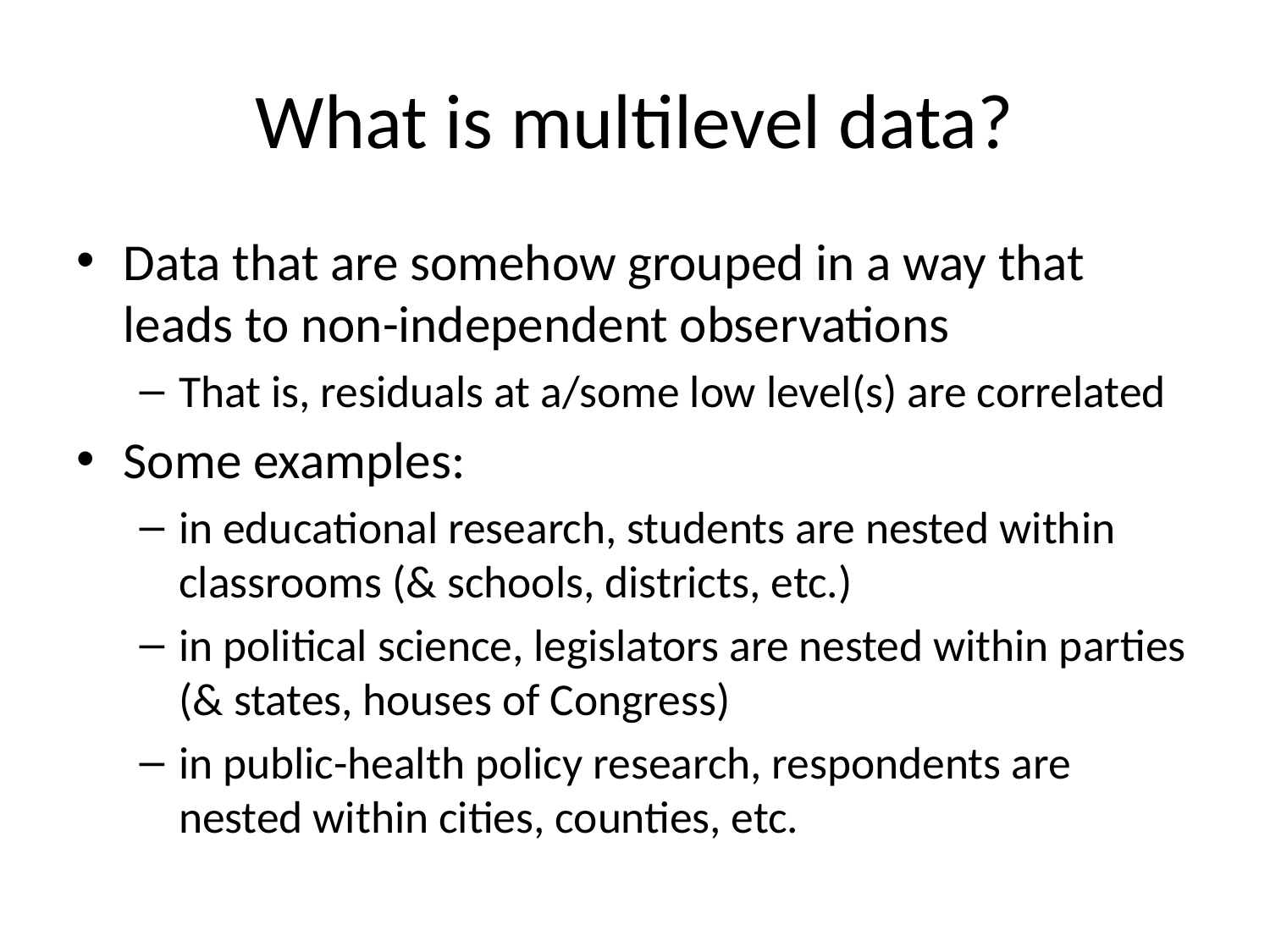

# What is multilevel data?
Data that are somehow grouped in a way that leads to non-independent observations
That is, residuals at a/some low level(s) are correlated
Some examples:
in educational research, students are nested within classrooms (& schools, districts, etc.)
in political science, legislators are nested within parties (& states, houses of Congress)
in public-health policy research, respondents are nested within cities, counties, etc.